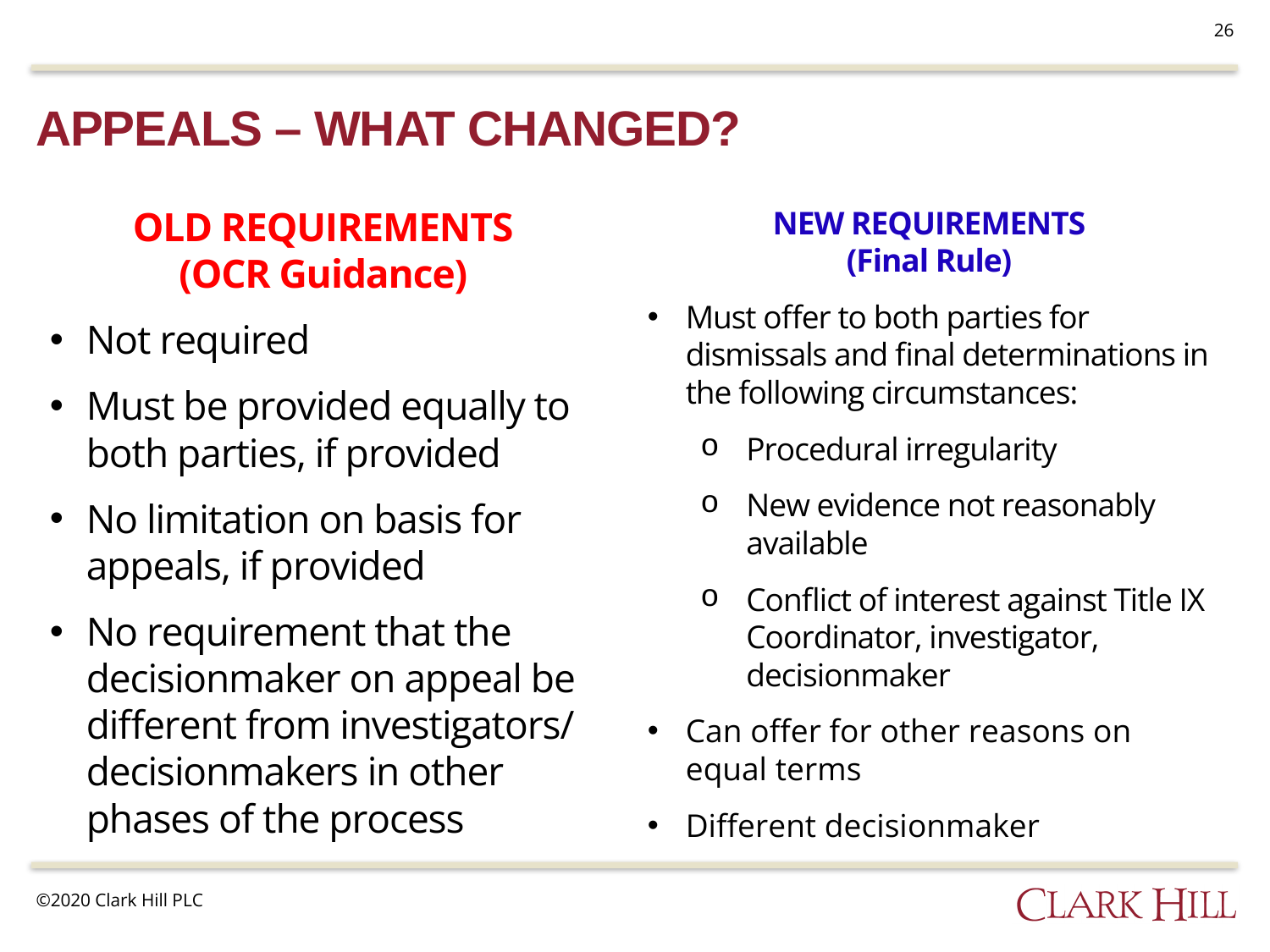

26
# Appeals – what changed?
OLD REQUIREMENTS
(OCR Guidance)
Not required
Must be provided equally to both parties, if provided
No limitation on basis for appeals, if provided
No requirement that the decisionmaker on appeal be different from investigators/ decisionmakers in other phases of the process
NEW REQUIREMENTS
(Final Rule)
Must offer to both parties for dismissals and final determinations in the following circumstances:
Procedural irregularity
New evidence not reasonably available
Conflict of interest against Title IX Coordinator, investigator, decisionmaker
Can offer for other reasons on equal terms
Different decisionmaker
©2020 Clark Hill PLC